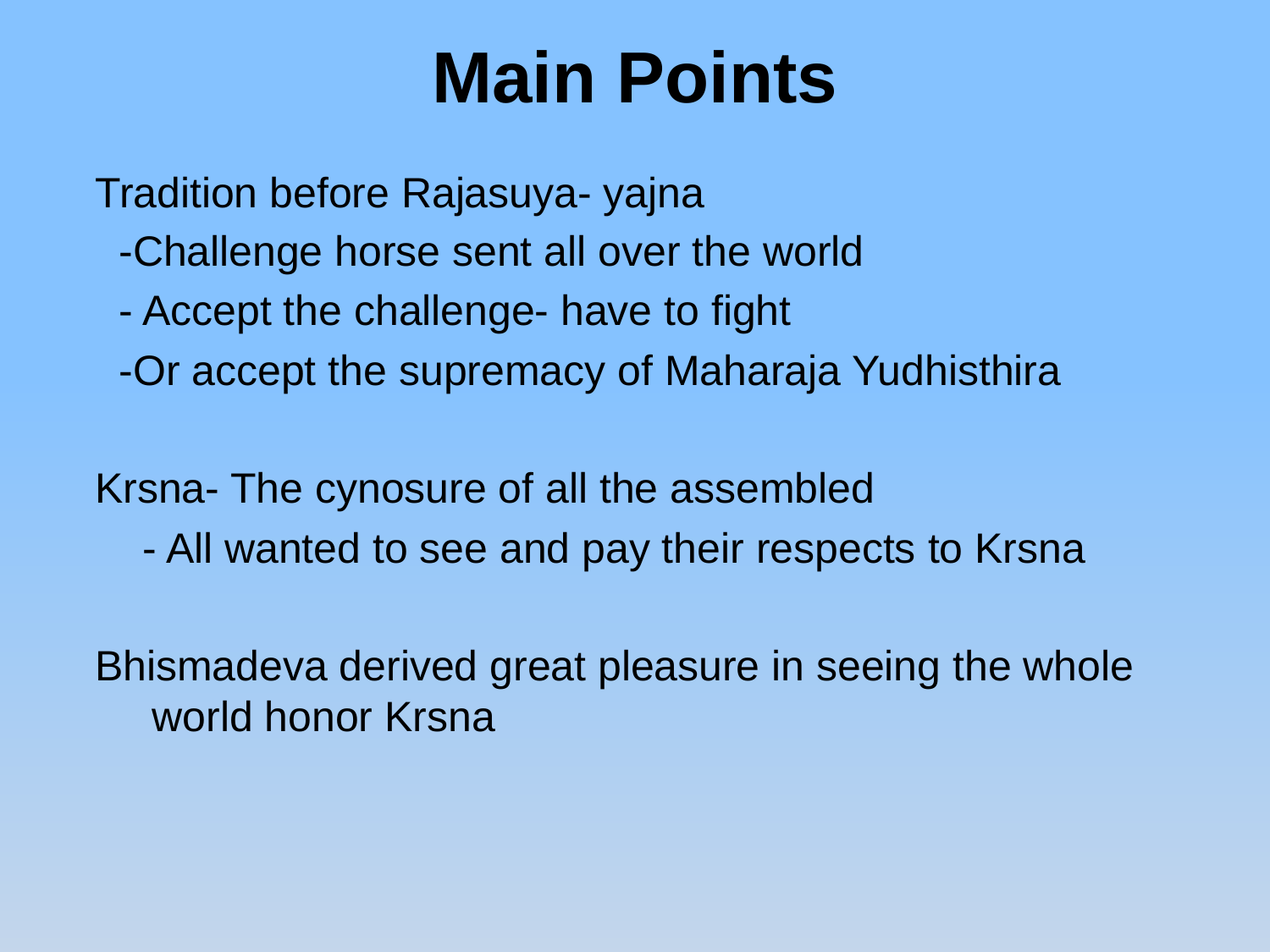

# Main Points
Tradition before Rajasuya- yajna
  -Challenge horse sent all over the world
  - Accept the challenge- have to fight
  -Or accept the supremacy of Maharaja Yudhisthira

Krsna- The cynosure of all the assembled
    - All wanted to see and pay their respects to Krsna

Bhismadeva derived great pleasure in seeing the whole world honor Krsna